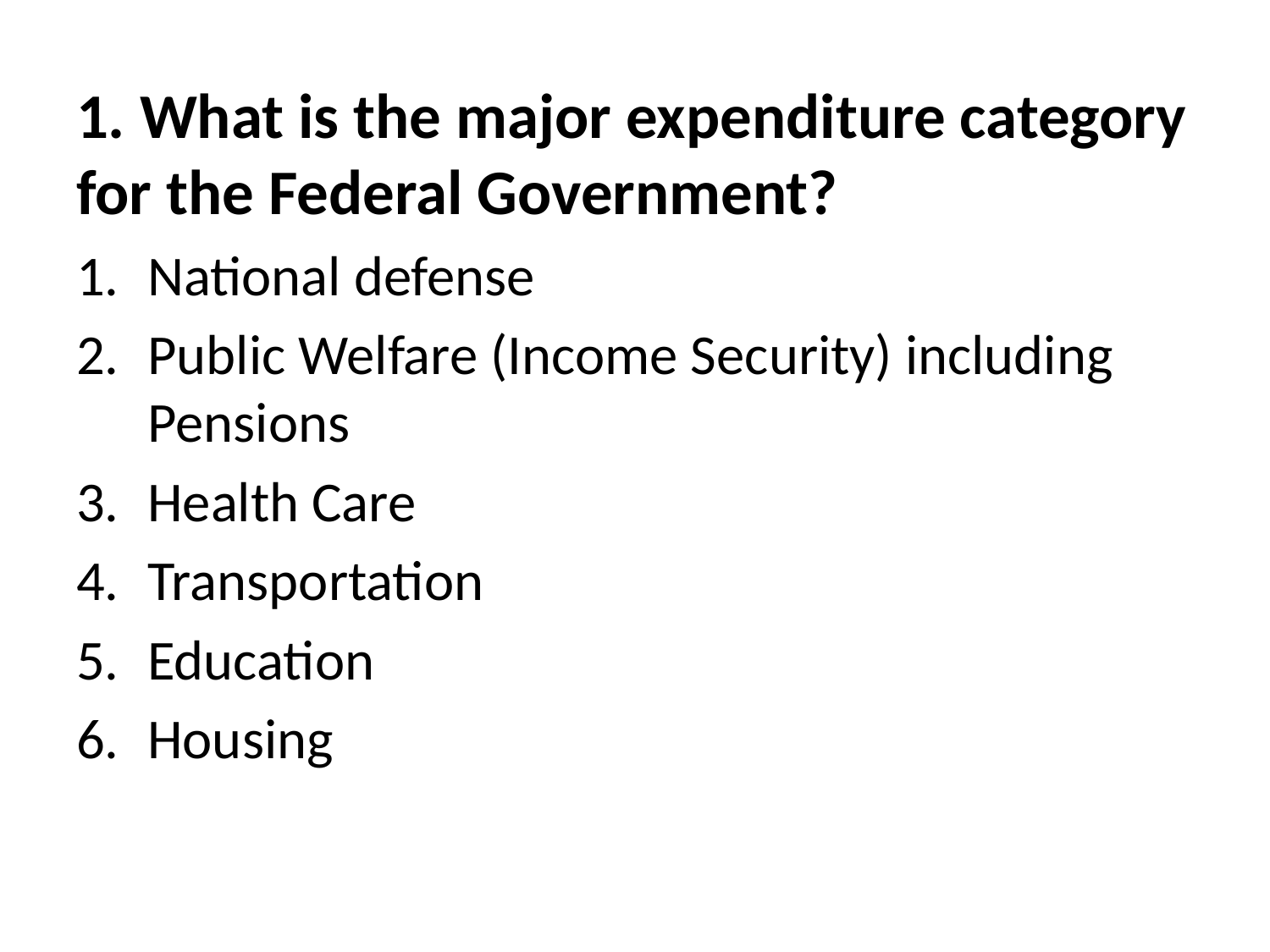

# 1. What is the major expenditure category for the Federal Government?
National defense
Public Welfare (Income Security) including Pensions
Health Care
Transportation
Education
Housing